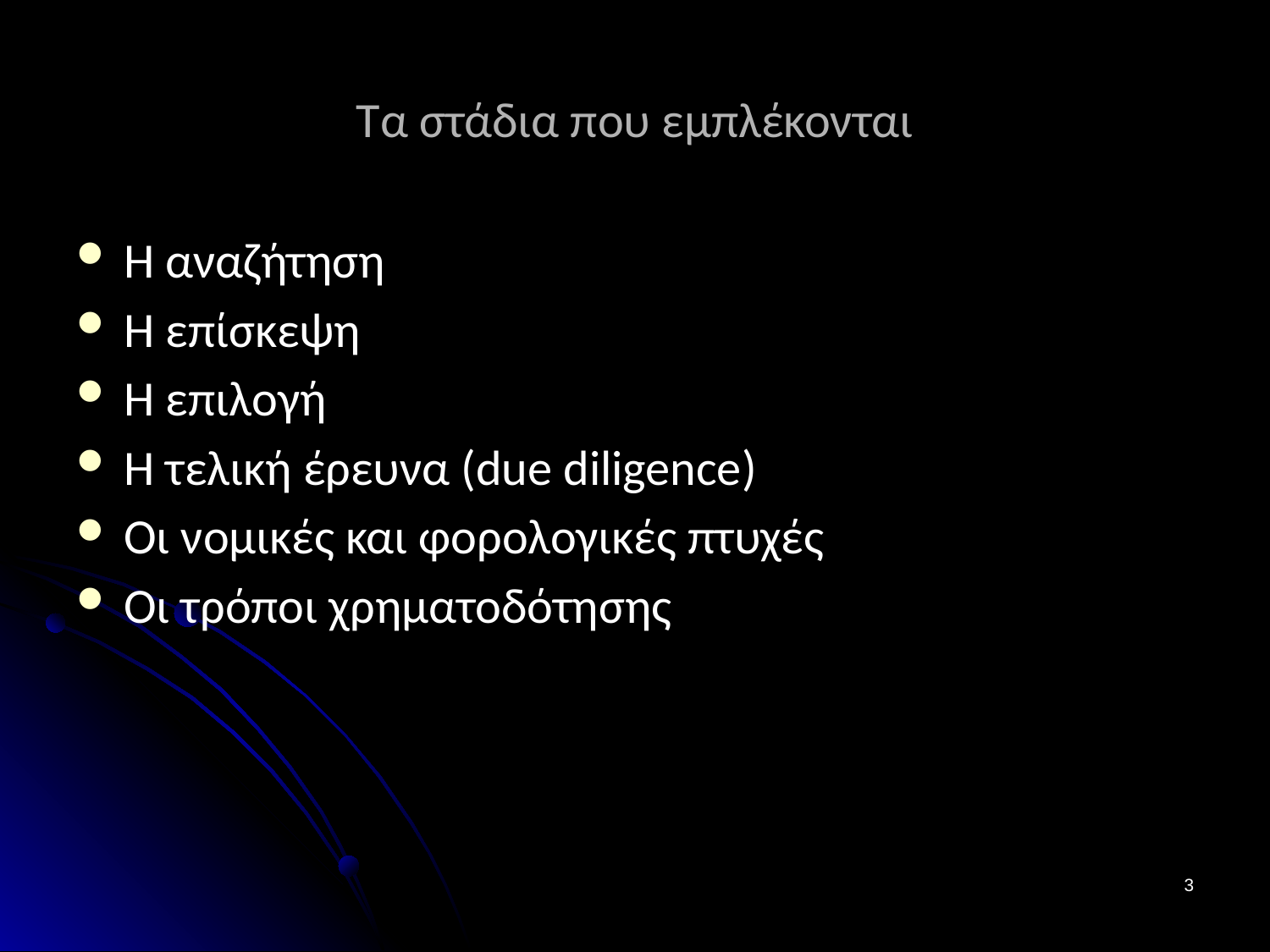

# Τα στάδια που εμπλέκονται
Η αναζήτηση
H επίσκεψη
Η επιλογή
Η τελική έρευνα (due diligence)
Οι νομικές και φορολογικές πτυχές
Οι τρόποι χρηματοδότησης
3